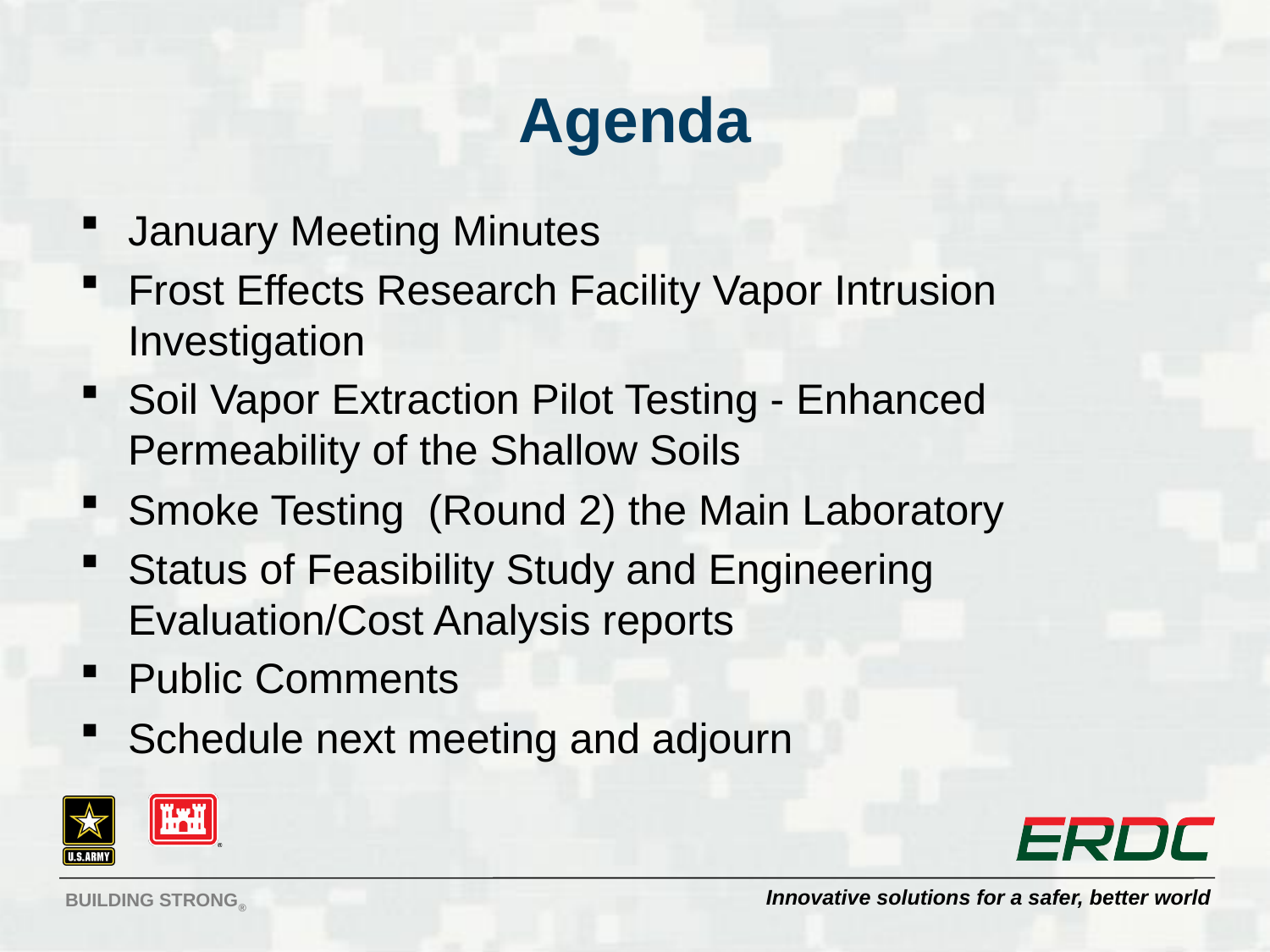

# Agenda
January Meeting Minutes
Frost Effects Research Facility Vapor Intrusion Investigation
Soil Vapor Extraction Pilot Testing - Enhanced Permeability of the Shallow Soils
Smoke Testing  (Round 2) the Main Laboratory
Status of Feasibility Study and Engineering Evaluation/Cost Analysis reports
Public Comments
Schedule next meeting and adjourn